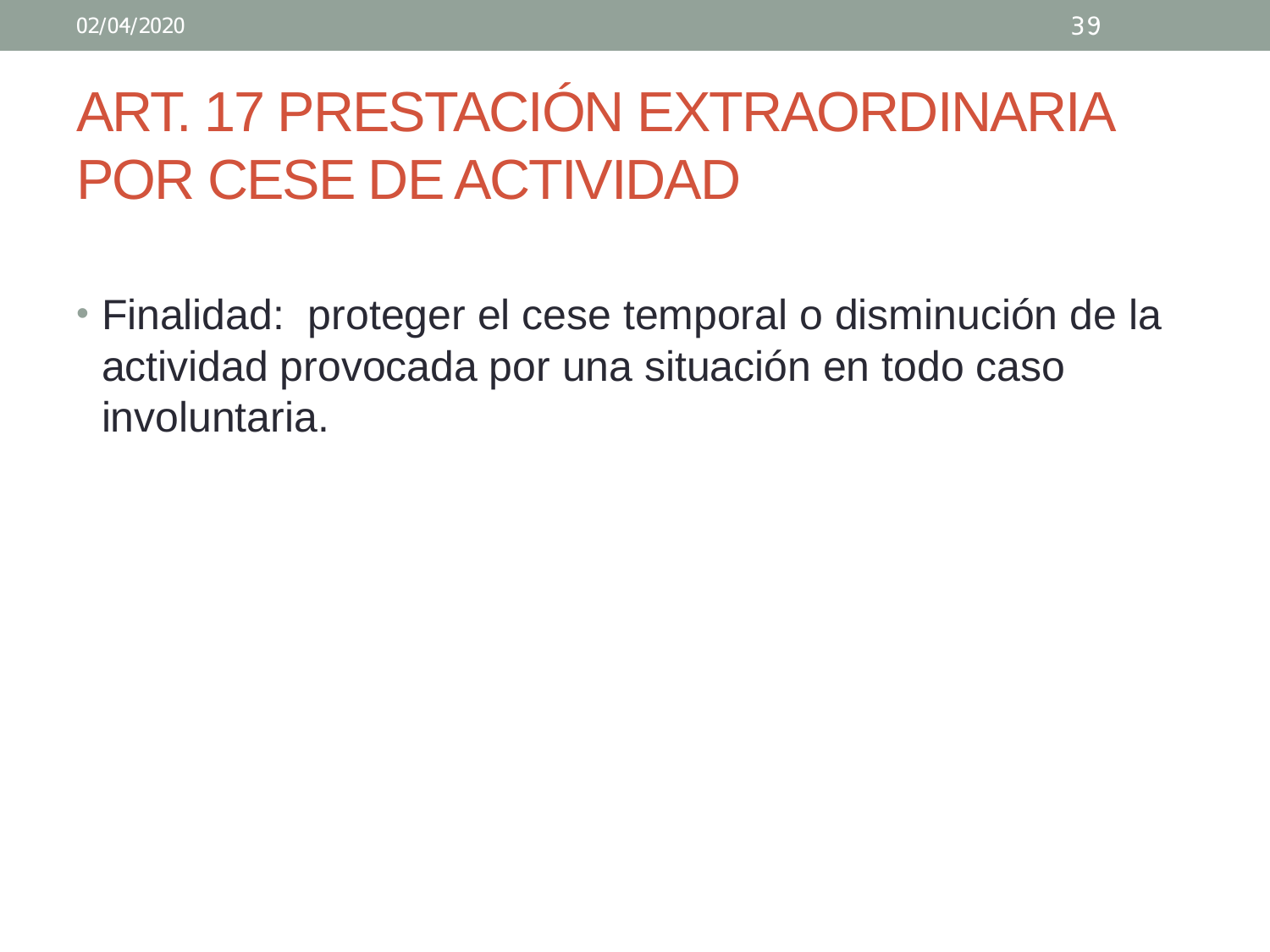

02/04/2020
39
# ART. 17 PRESTACIÓN EXTRAORDINARIA POR CESE DE ACTIVIDAD

Finalidad:  proteger el cese temporal o disminución de la actividad provocada por una situación en todo caso involuntaria.